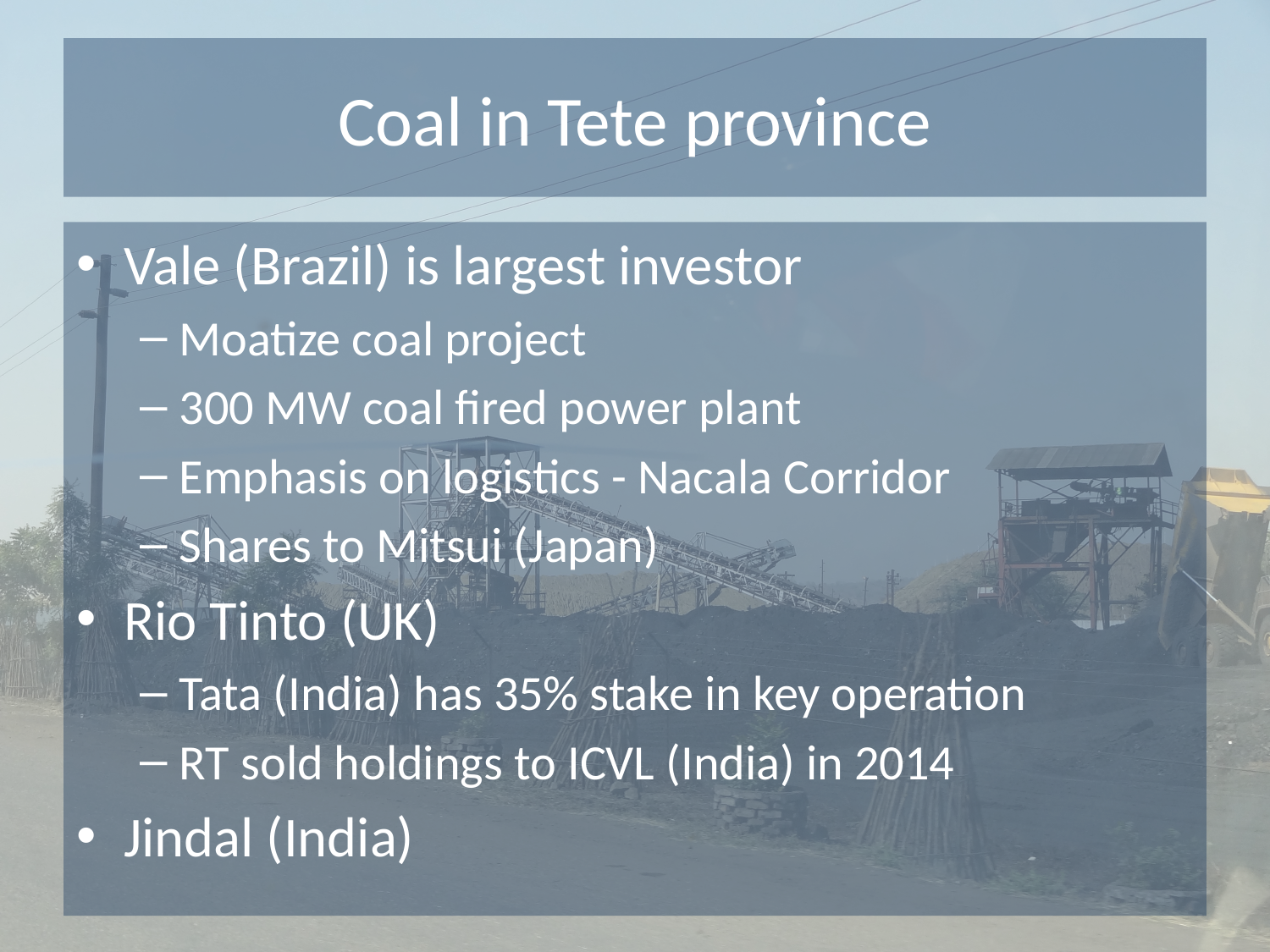

# Coal in Tete province
Vale (Brazil) is largest investor
Moatize coal project
300 MW coal fired power plant
Emphasis on logistics - Nacala Corridor
Shares to Mitsui (Japan)
Rio Tinto (UK)
Tata (India) has 35% stake in key operation
RT sold holdings to ICVL (India) in 2014
Jindal (India)